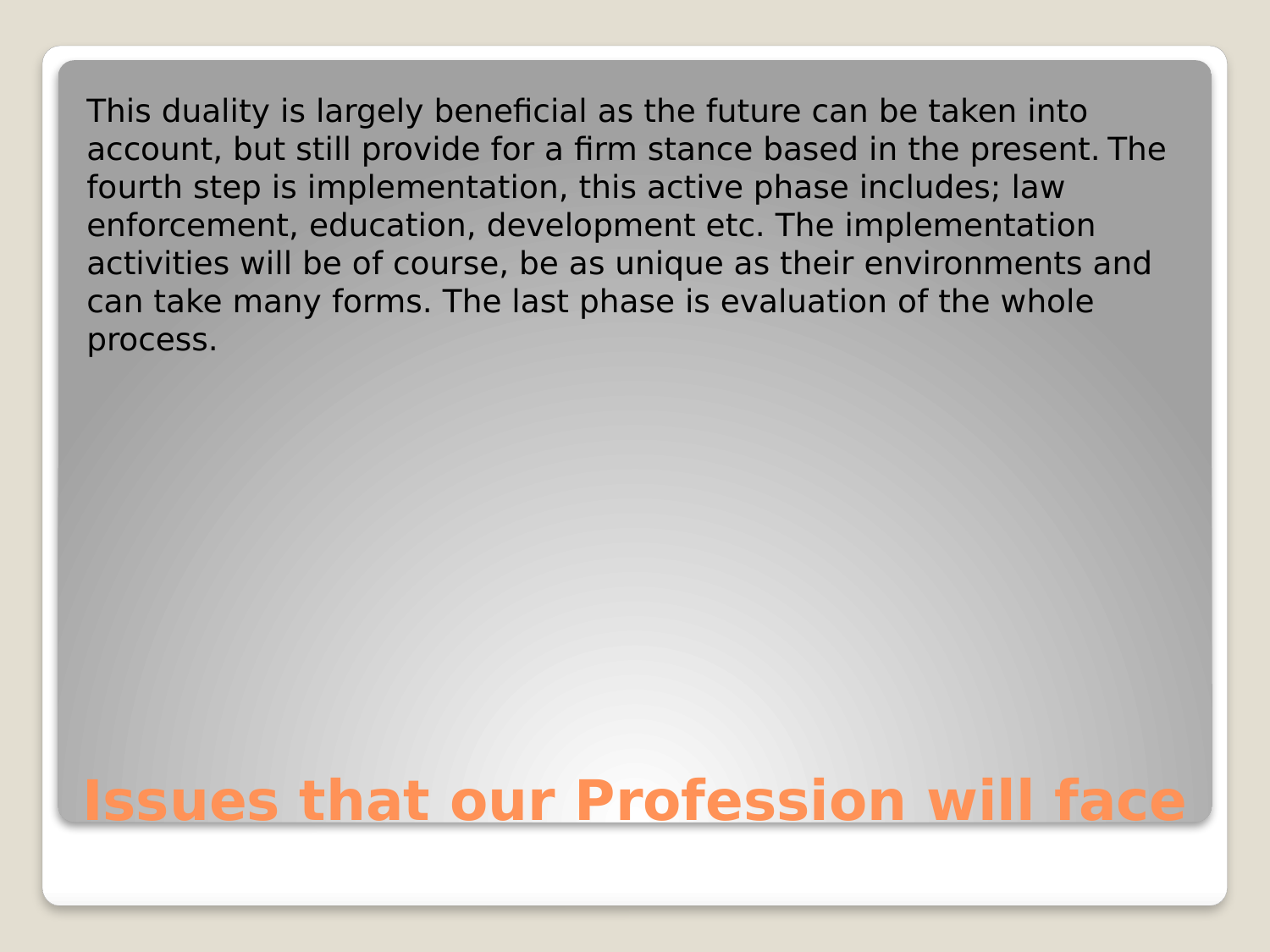

This duality is largely beneficial as the future can be taken into account, but still provide for a firm stance based in the present. The fourth step is implementation, this active phase includes; law enforcement, education, development etc. The implementation activities will be of course, be as unique as their environments and can take many forms. The last phase is evaluation of the whole process.
# Issues that our Profession will face